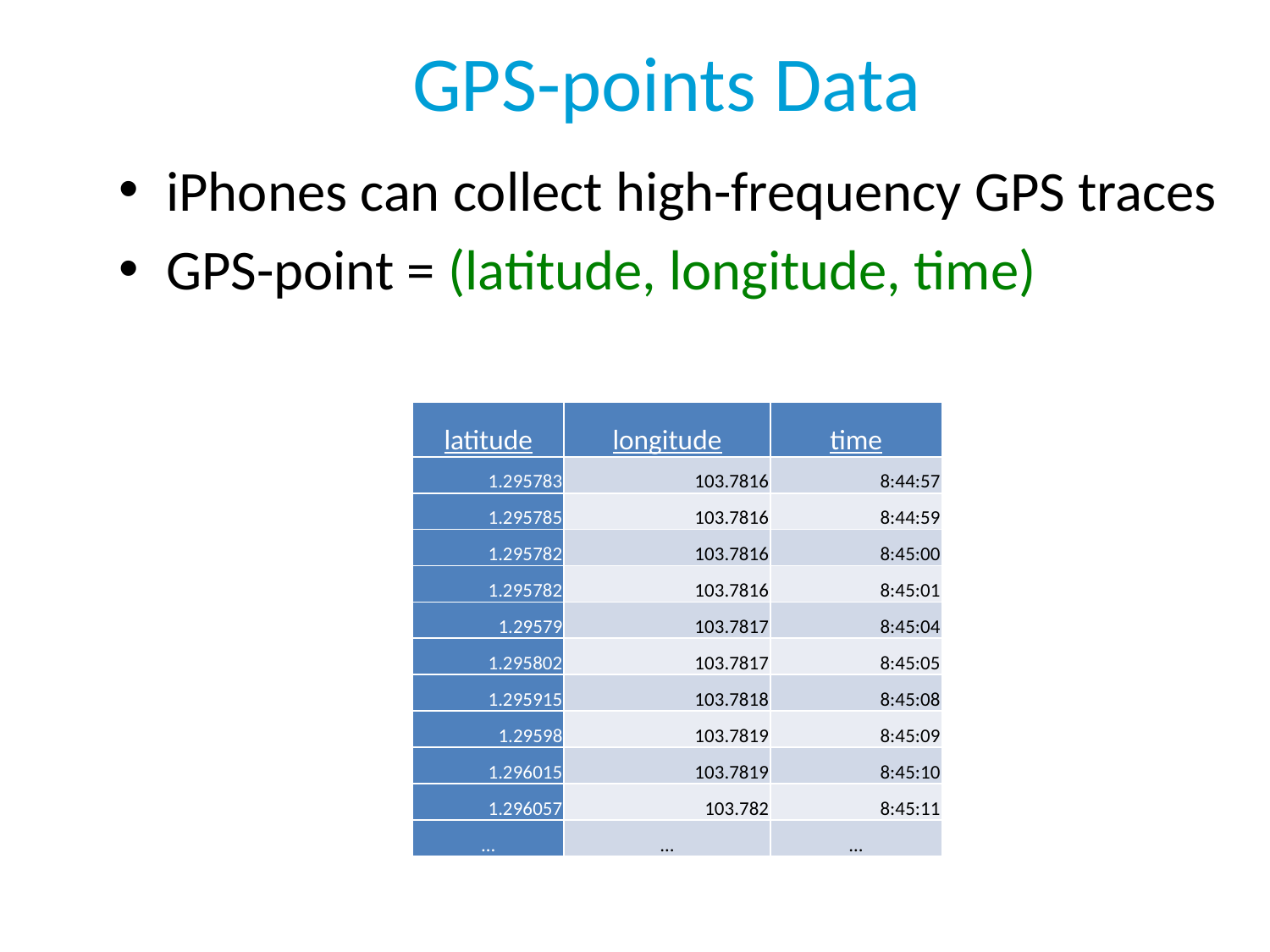

# GPS-points Data
iPhones can collect high-frequency GPS traces
GPS-point = (latitude, longitude, time)

| latitude | longitude | time |
| --- | --- | --- |
| 1.295783 | 103.7816 | 8:44:57 |
| 1.295785 | 103.7816 | 8:44:59 |
| 1.295782 | 103.7816 | 8:45:00 |
| 1.295782 | 103.7816 | 8:45:01 |
| 1.29579 | 103.7817 | 8:45:04 |
| 1.295802 | 103.7817 | 8:45:05 |
| 1.295915 | 103.7818 | 8:45:08 |
| 1.29598 | 103.7819 | 8:45:09 |
| 1.296015 | 103.7819 | 8:45:10 |
| 1.296057 | 103.782 | 8:45:11 |
| … | … | … |